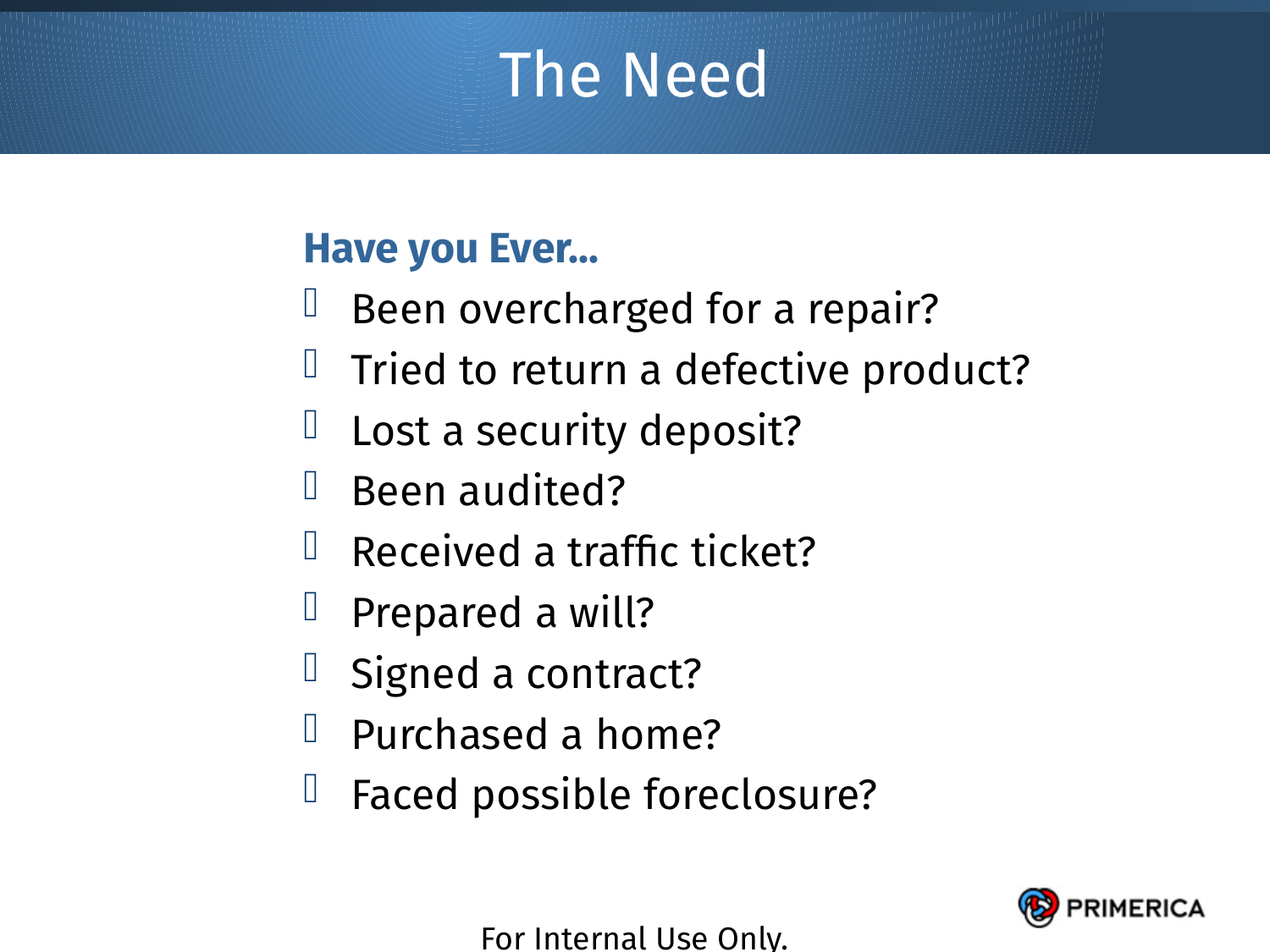

The Need
Have you Ever...
Been overcharged for a repair?
Tried to return a defective product?
Lost a security deposit?
Been audited?
Received a traffic ticket?
Prepared a will?
Signed a contract?
Purchased a home?
Faced possible foreclosure?